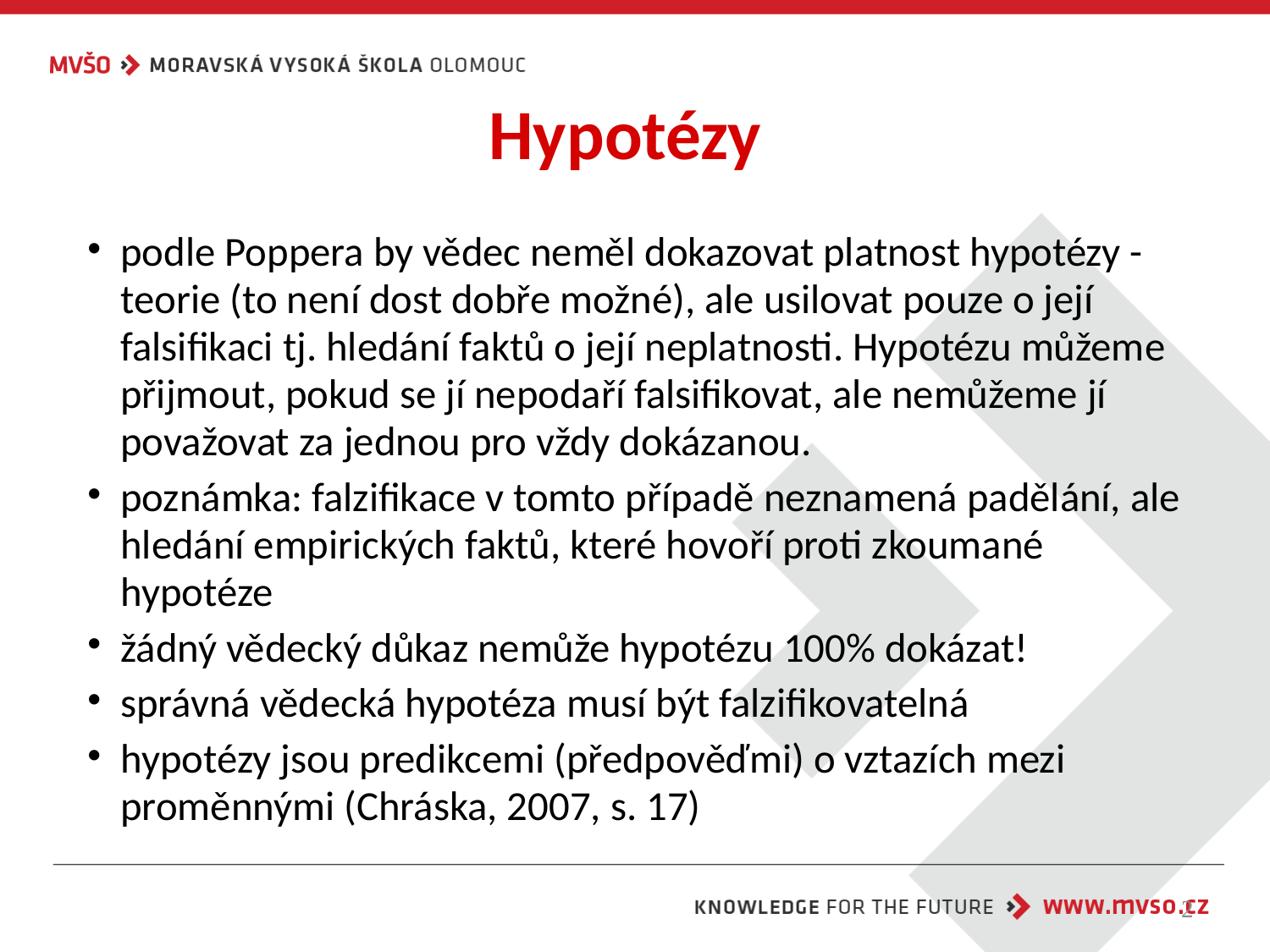

# Hypotézy
podle Poppera by vědec neměl dokazovat platnost hypotézy - teorie (to není dost dobře možné), ale usilovat pouze o její falsifikaci tj. hledání faktů o její neplatnosti. Hypotézu můžeme přijmout, pokud se jí nepodaří falsifikovat, ale nemůžeme jí považovat za jednou pro vždy dokázanou.
poznámka: falzifikace v tomto případě neznamená padělání, ale hledání empirických faktů, které hovoří proti zkoumané hypotéze
žádný vědecký důkaz nemůže hypotézu 100% dokázat!
správná vědecká hypotéza musí být falzifikovatelná
hypotézy jsou predikcemi (předpověďmi) o vztazích mezi proměnnými (Chráska, 2007, s. 17)
2